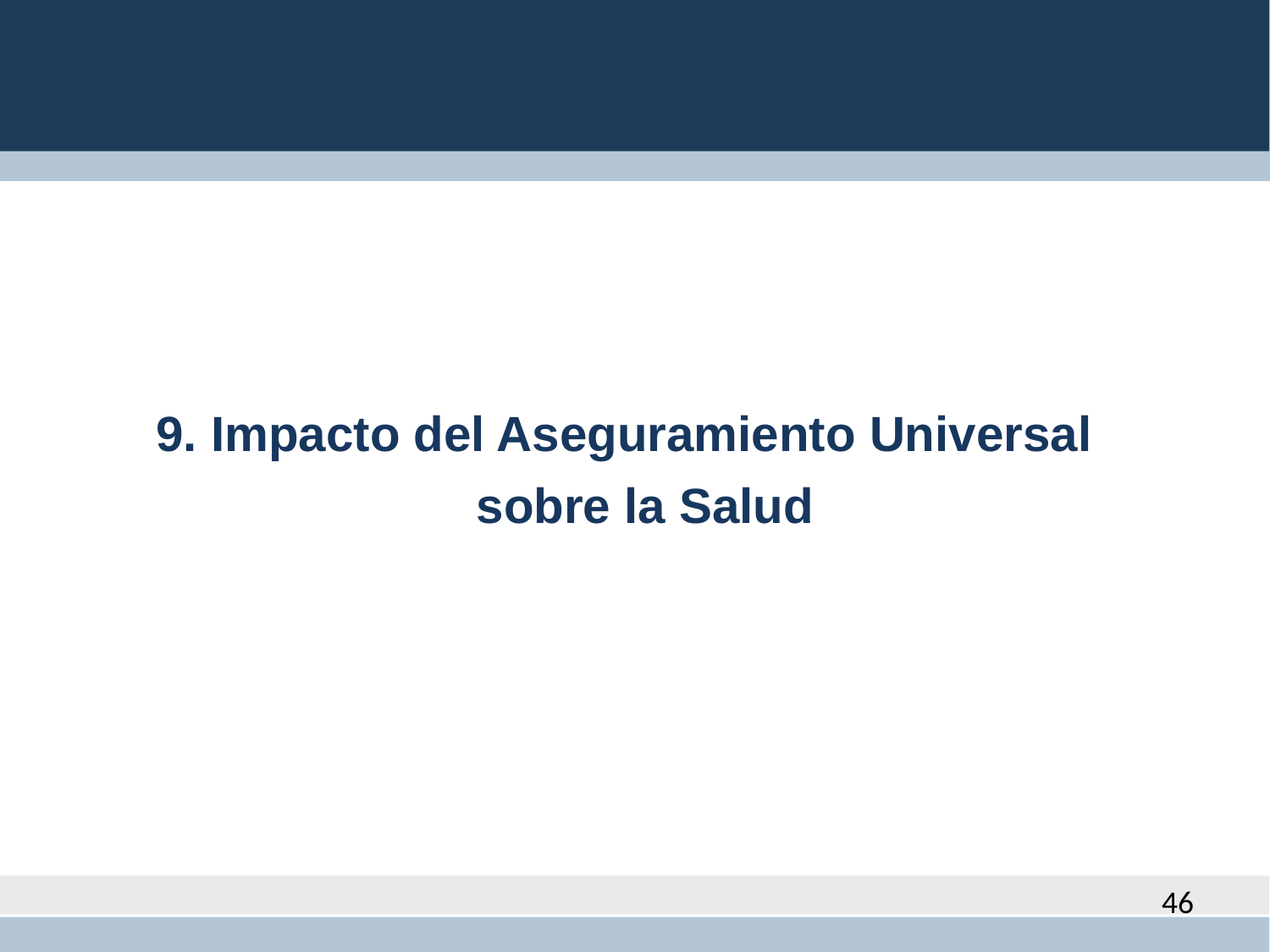

9. Impacto del Aseguramiento Universal
   sobre la Salud
46